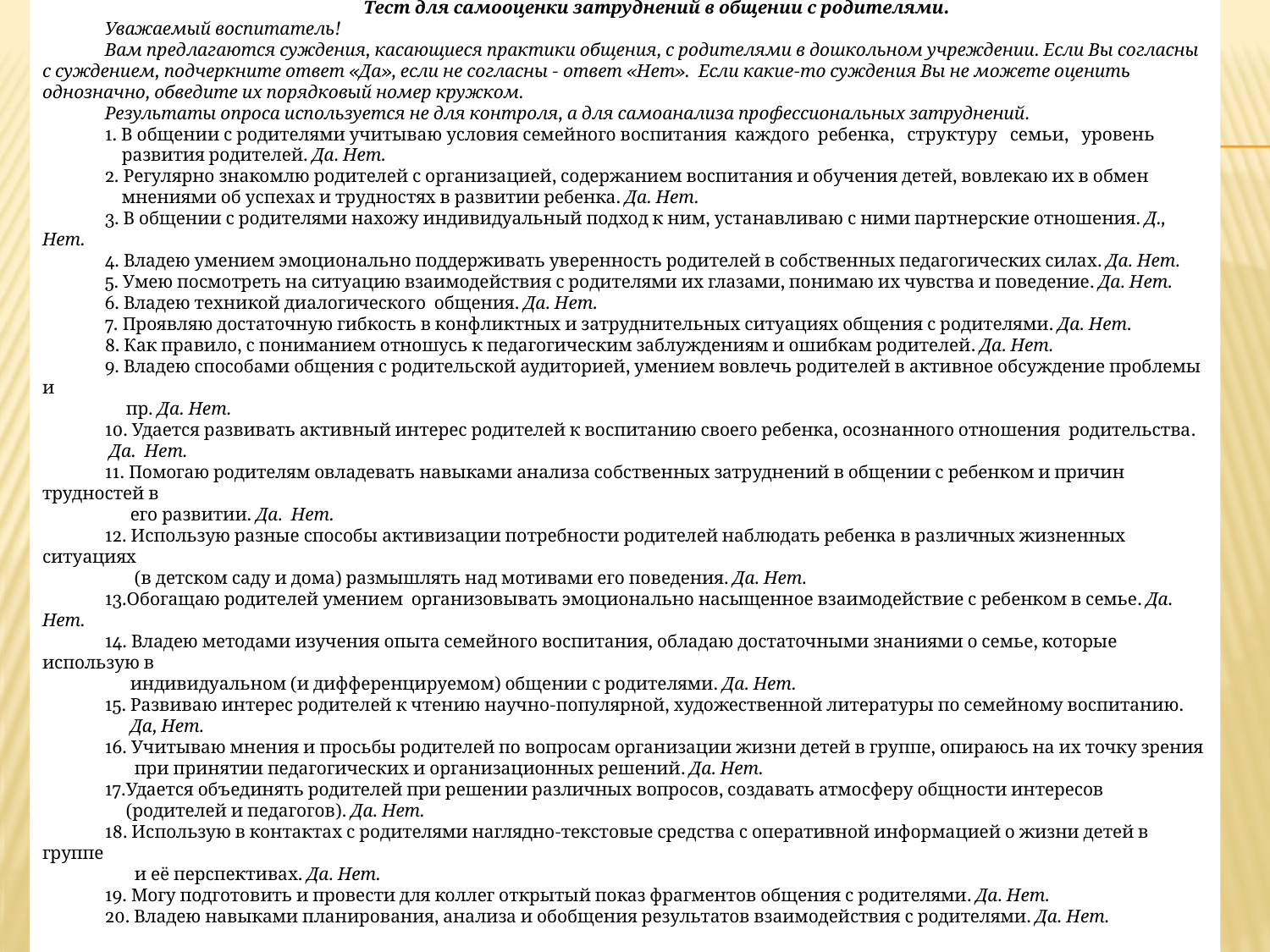

Тест для самооценки затруднений в общении с родителями.
Уважаемый воспитатель!
Вам предлагаются суждения, касающиеся практики общения, с родителями в дошкольном учреждении. Если Вы согласны с суждением, подчеркните ответ «Да», если не согласны - ответ «Нет».  Если какие-то суждения Вы не можете оценить однозначно, обведите их порядковый номер кружком.
Результаты опроса используется не для контроля, а для самоанализа профессиональных затруднений.
1. В общении с родителями учитываю условия семейного воспитания  каждого  ребенка,   структуру   семьи,   уровень
    развития родителей. Да. Нет.
2. Регулярно знакомлю родителей с организацией, содержанием воспитания и обучения детей, вовлекаю их в обмен
    мнениями об успехах и трудностях в развитии ребенка. Да. Нет.
3. В общении с родителями нахожу индивидуальный подход к ним, устанавливаю с ними партнерские отношения. Д., Нет.
4. Владею умением эмоционально поддерживать уверенность родителей в собственных педагогических силах. Да. Нет.
5. Умею посмотреть на ситуацию взаимодействия с родителями их глазами, понимаю их чувства и поведение. Да. Нет.
6. Владею техникой диалогического  общения. Да. Нет.
7. Проявляю достаточную гибкость в конфликтных и затруднительных ситуациях общения с родителями. Да. Нет.
8. Как правило, с пониманием отношусь к педагогическим заблуждениям и ошибкам родителей. Да. Нет.
9. Владею способами общения с родительской аудиторией, умением вовлечь родителей в активное обсуждение проблемы и
     пр. Да. Нет.
10. Удается развивать активный интерес родителей к воспитанию своего ребенка, осознанного отношения  родительства.
 Да.  Нет.
11. Помогаю родителям овладевать навыками анализа собственных затруднений в общении с ребенком и причин трудностей в
      его развитии. Да.  Нет.
12. Использую разные способы активизации потребности родителей наблюдать ребенка в различных жизненных ситуациях
       (в детском саду и дома) размышлять над мотивами его поведения. Да. Нет.
13.Обогащаю родителей умением  организовывать эмоционально насыщенное взаимодействие с ребенком в семье. Да. Нет.
14. Владею методами изучения опыта семейного воспитания, обладаю достаточными знаниями о семье, которые использую в
      индивидуальном (и дифференцируемом) общении с родителями. Да. Нет.
15. Развиваю интерес родителей к чтению научно-популярной, художественной литературы по семейному воспитанию.
      Да, Нет.
16. Учитываю мнения и просьбы родителей по вопросам организации жизни детей в группе, опираюсь на их точку зрения
       при принятии педагогических и организационных решений. Да. Нет.
17.Удается объединять родителей при решении различных вопросов, создавать атмосферу общности интересов
     (родителей и педагогов). Да. Нет.
18. Использую в контактах с родителями наглядно-текстовые средства с оперативной информацией о жизни детей в группе
       и её перспективах. Да. Нет.
19. Могу подготовить и провести для коллег открытый показ фрагментов общения с родителями. Да. Нет.
20. Владею навыками планирования, анализа и обобщения результатов взаимодействия с родителями. Да. Нет.